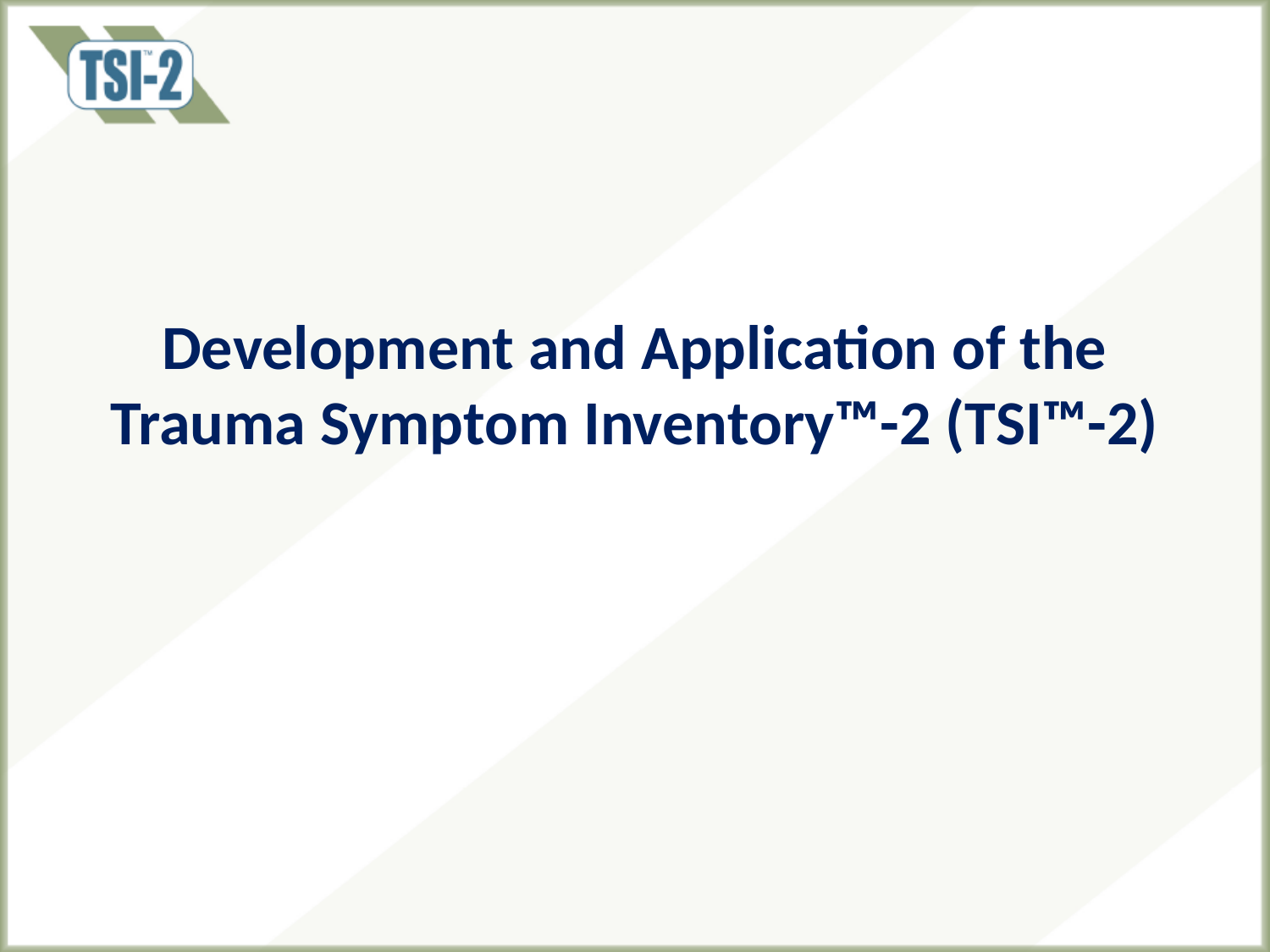

# Development and Application of the Trauma Symptom Inventory™-2 (TSI™-2)